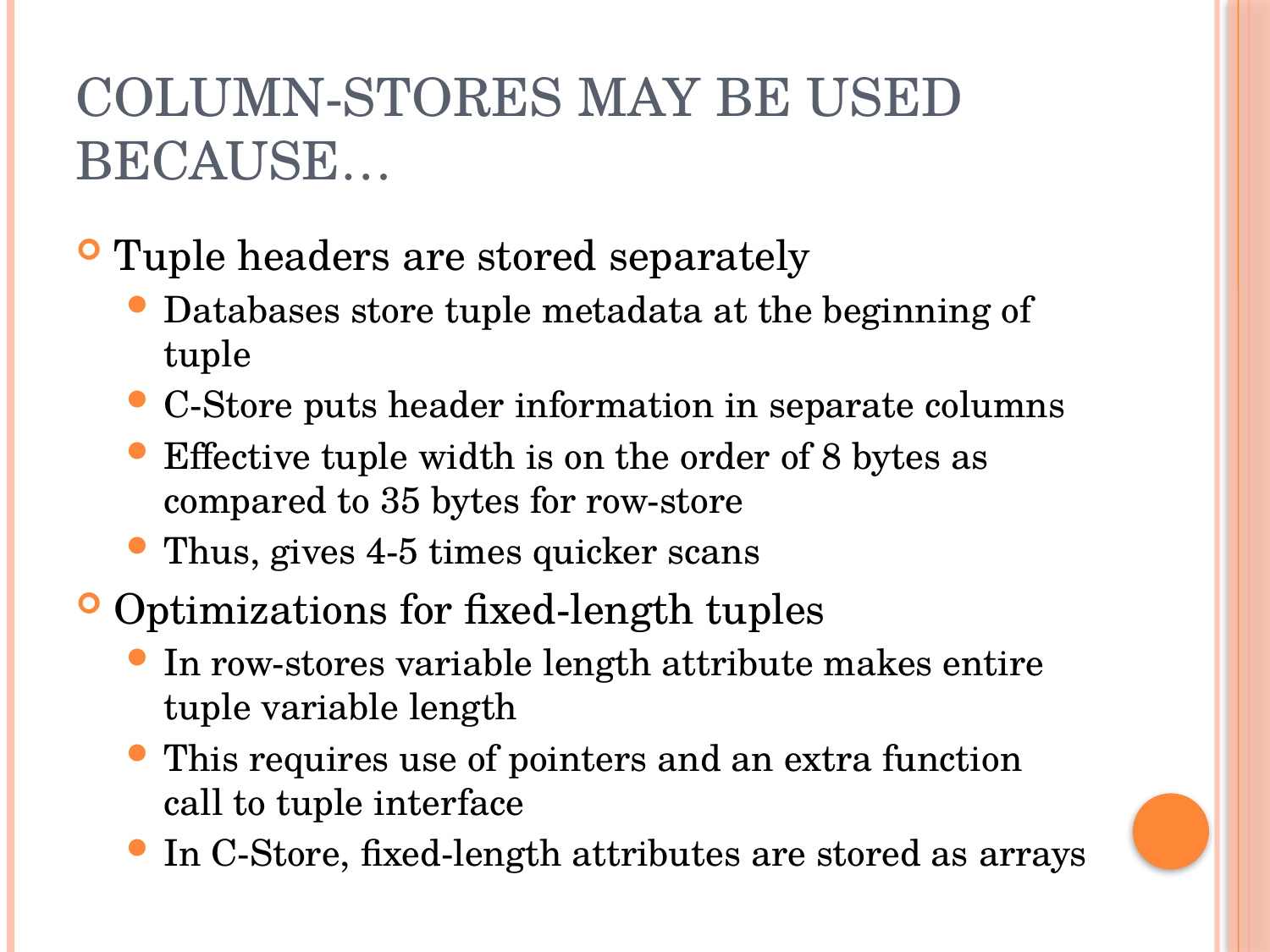

# Column-stores may be used because…
Tuple headers are stored separately
Databases store tuple metadata at the beginning of tuple
C-Store puts header information in separate columns
Effective tuple width is on the order of 8 bytes as compared to 35 bytes for row-store
Thus, gives 4-5 times quicker scans
Optimizations for fixed-length tuples
In row-stores variable length attribute makes entire tuple variable length
This requires use of pointers and an extra function call to tuple interface
In C-Store, fixed-length attributes are stored as arrays